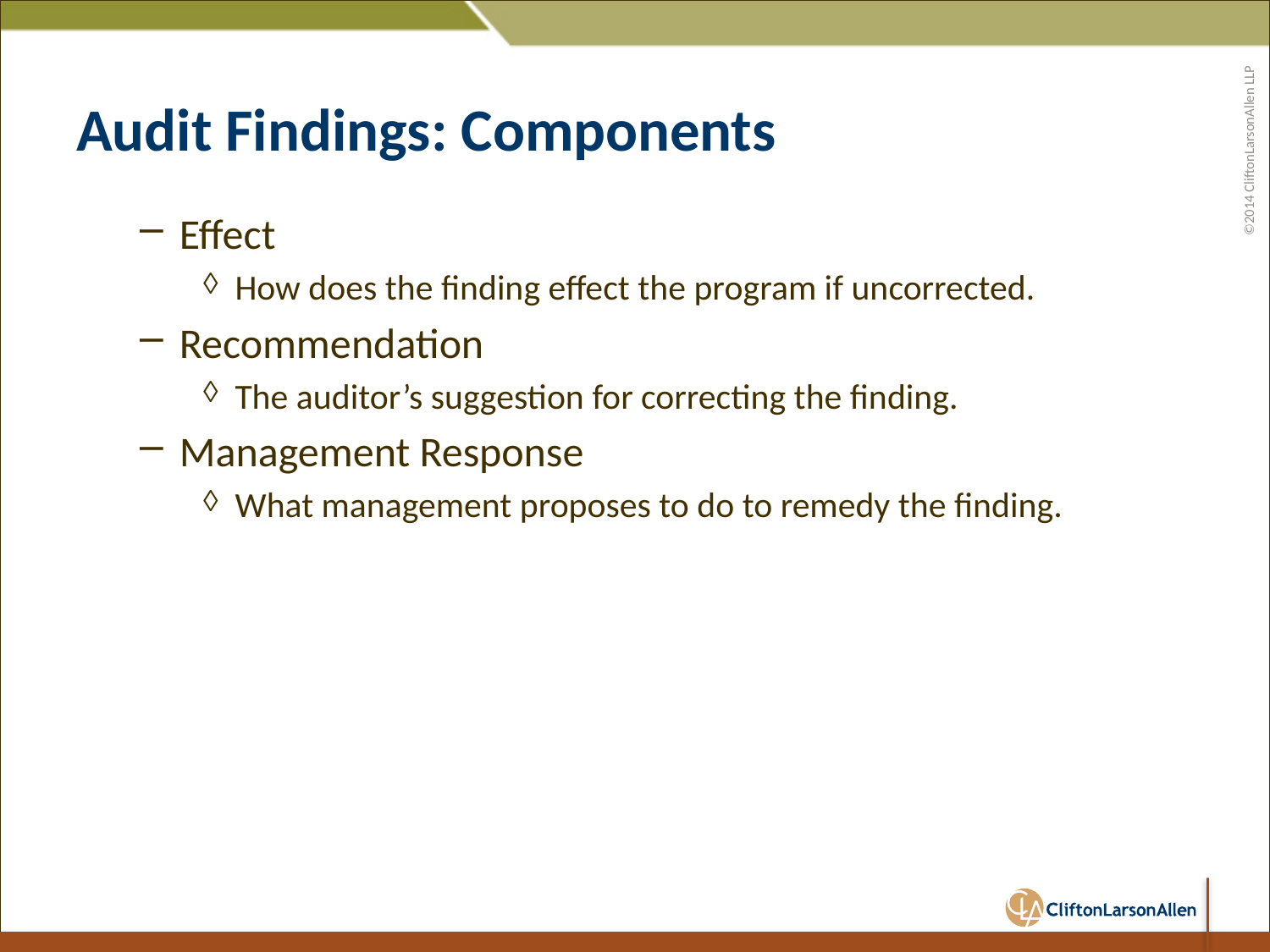

# Audit Findings: Components
Effect
How does the finding effect the program if uncorrected.
Recommendation
The auditor’s suggestion for correcting the finding.
Management Response
What management proposes to do to remedy the finding.